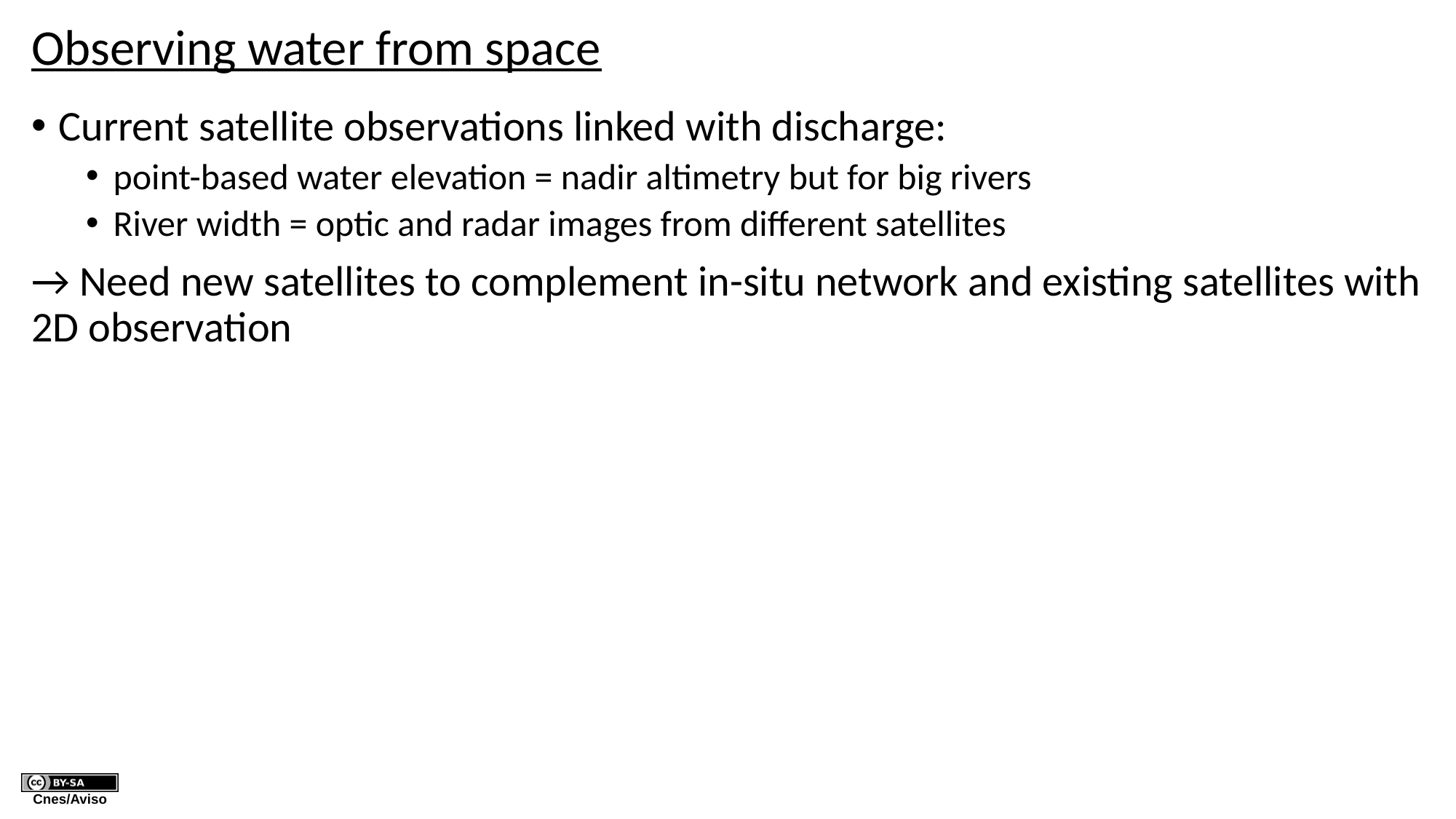

# Observing water from space
Current satellite observations linked with discharge:
point-based water elevation = nadir altimetry but for big rivers
River width = optic and radar images from different satellites
→ Need new satellites to complement in-situ network and existing satellites with 2D observation